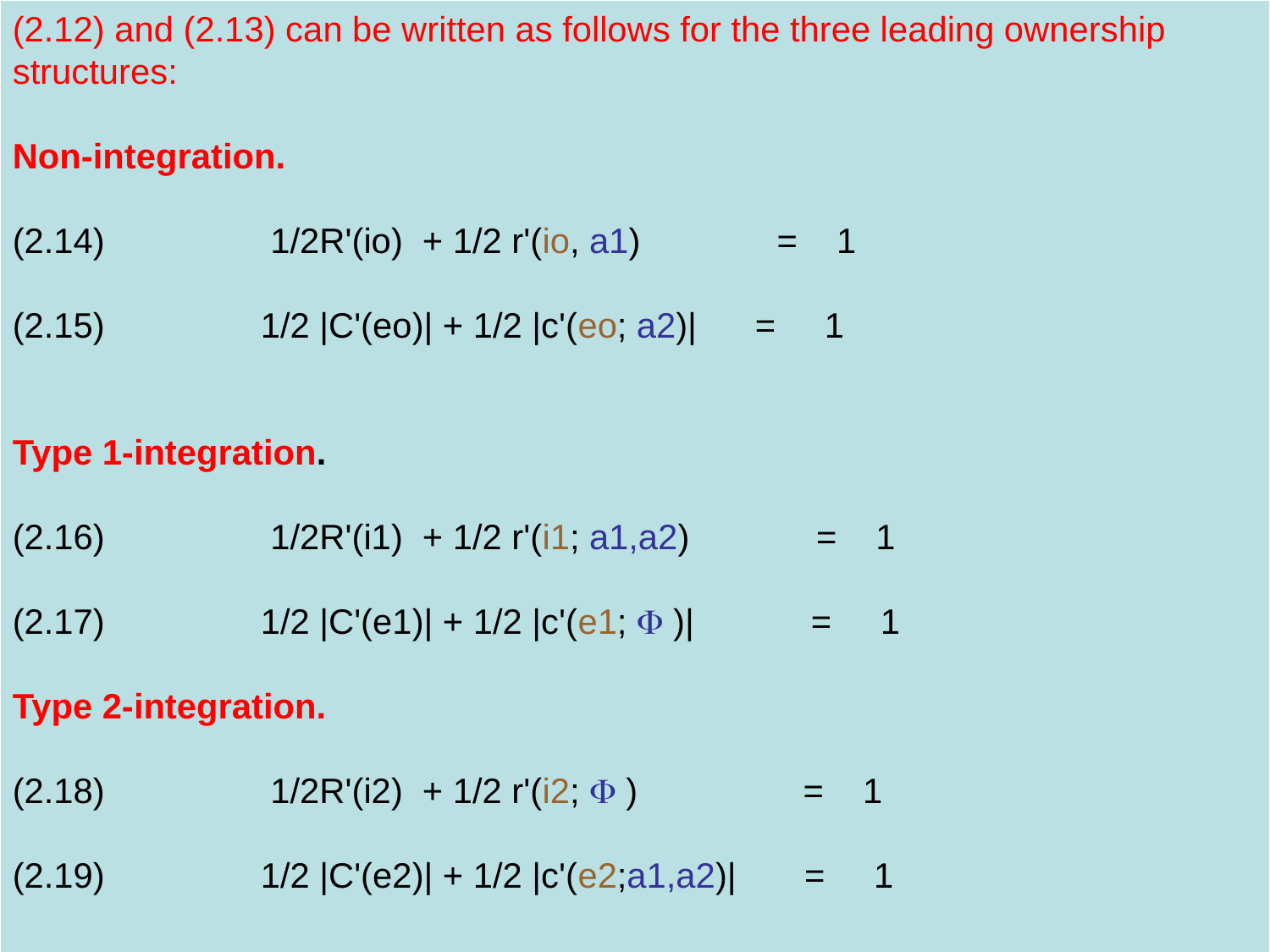

(2.12) and (2.13) can be written as follows for the three leading ownership structures:

Non-integration.

(2.14)                 1/2R'(io)  + 1/2 r'(io, a1)              =    1

(2.15)                1/2 |C'(eo)| + 1/2 |c'(eo; a2)|      =     1

Type 1-integration.

(2.16)                 1/2R'(i1)  + 1/2 r'(i1; a1,a2)             =    1

(2.17)                1/2 |C'(e1)| + 1/2 |c'(e1; Φ )|            =     1

Type 2-integration.

(2.18)                 1/2R'(i2)  + 1/2 r'(i2; Φ )                 =    1

(2.19)                1/2 |C'(e2)| + 1/2 |c'(e2;a1,a2)|       =     1